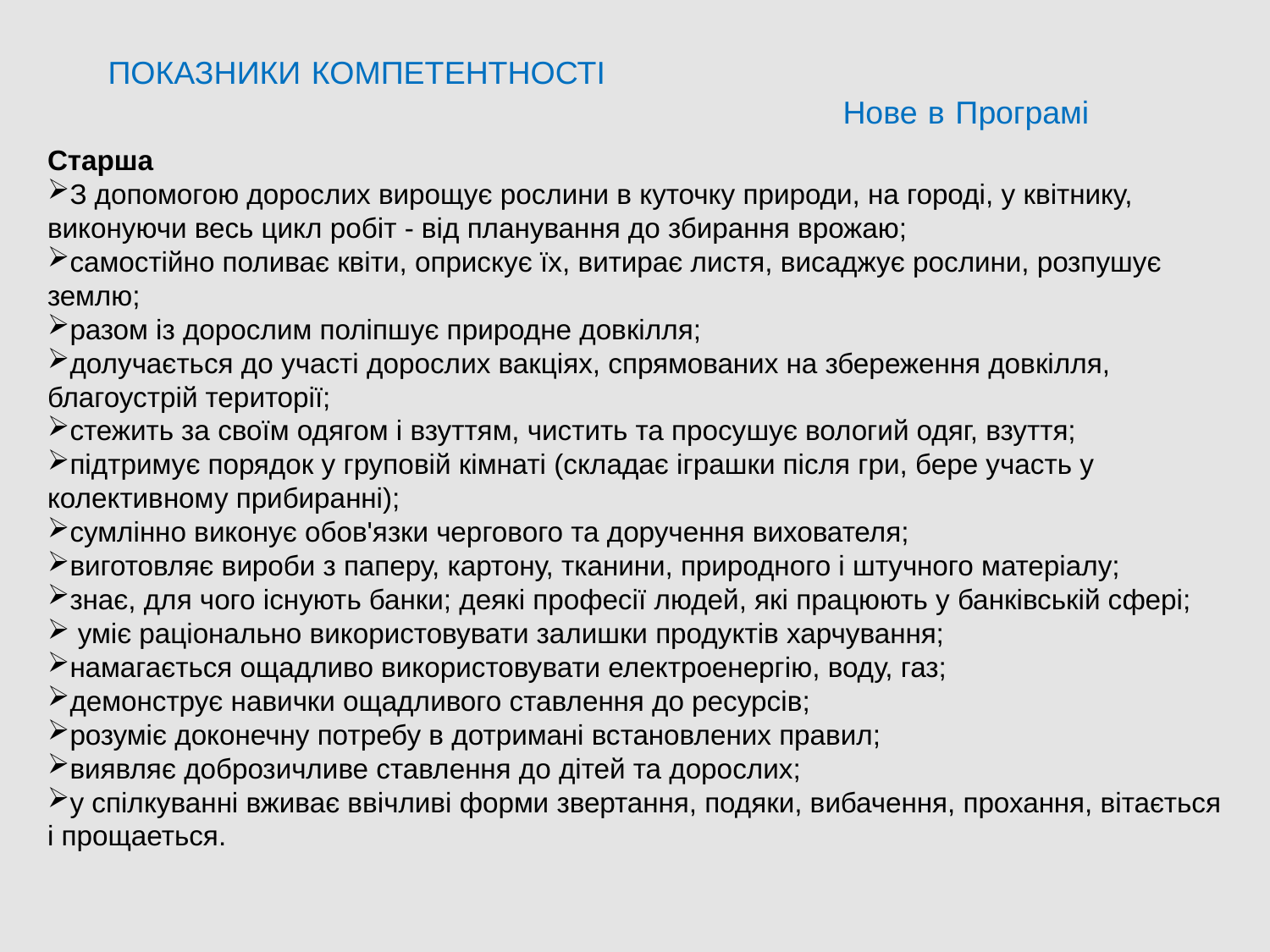

ПОКАЗНИКИ КОМПЕТЕНТНОСТІ
Нове в Програмі
Старша
З допомогою дорослих вирощує рослини в куточку природи, на городі, у квітнику, виконуючи весь цикл робіт - від планування до збирання врожаю;
самостійно поливає квіти, оприскує їх, витирає листя, висаджує рослини, розпушує землю;
разом із дорослим поліпшує природне довкілля;
долучається до участі дорослих вакціях, спрямованих на збереження довкілля, благоустрій території;
стежить за своїм одягом і взуттям, чистить та просушує вологий одяг, взуття;
підтримує порядок у груповій кімнаті (складає іграшки після гри, бере участь у колективному прибиранні);
сумлінно виконує обов'язки чергового та доручення вихователя;
виготовляє вироби з паперу, картону, тканини, природного і штучного матеріалу;
знає, для чого існують банки; деякі професії людей, які працюють у банківській сфері;
 уміє раціонально використовувати залишки продуктів харчування;
намагається ощадливо використовувати електроенергію, воду, газ;
демонструє навички ощадливого ставлення до ресурсів;
розуміє доконечну потребу в дотримані встановлених правил;
виявляє доброзичливе ставлення до дітей та дорослих;
у спілкуванні вживає ввічливі форми звертання, подяки, вибачення, прохання, вітається і прощаеться.